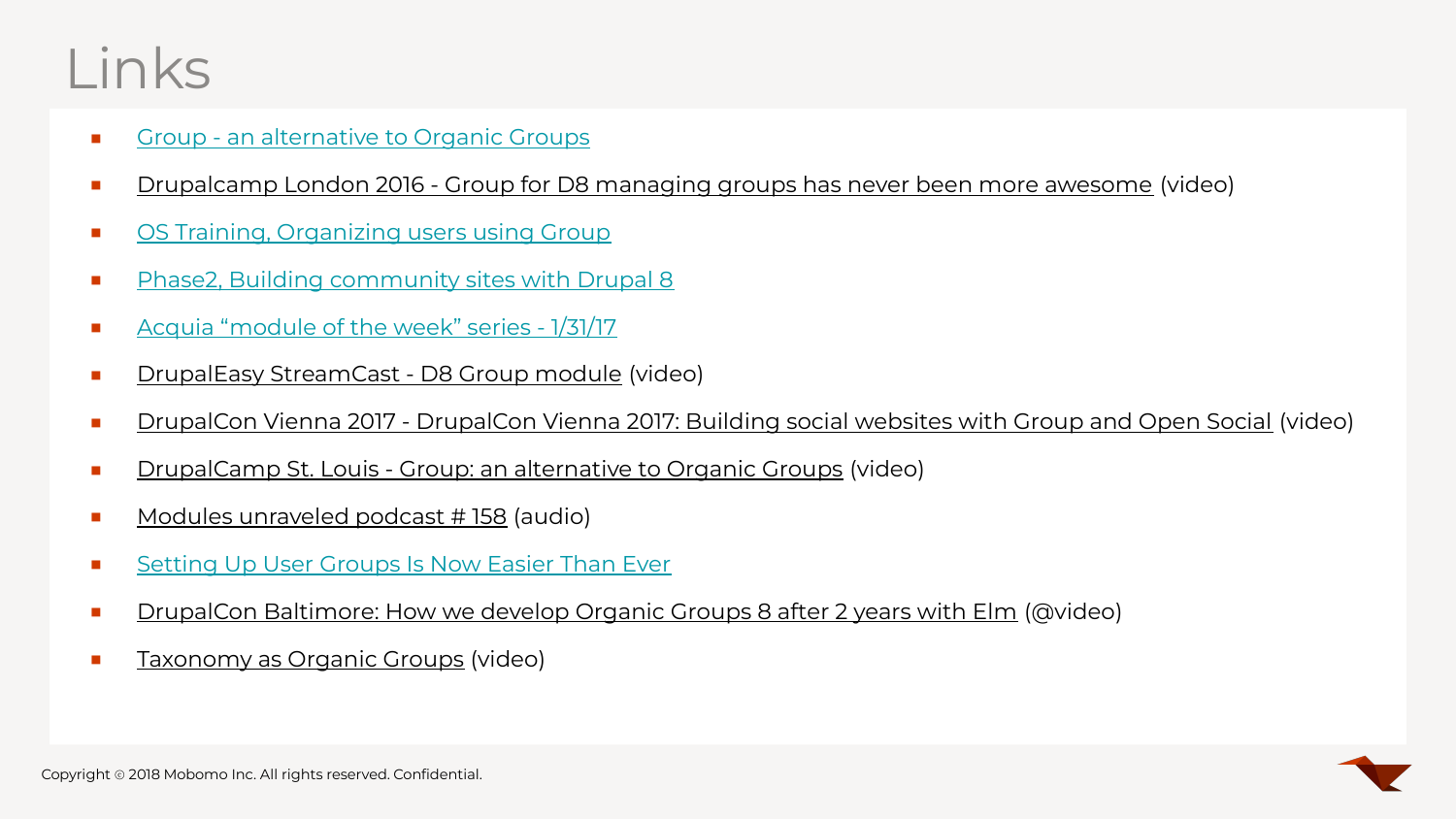

# Links
Group - an alternative to Organic Groups
Drupalcamp London 2016 - Group for D8 managing groups has never been more awesome (video)
OS Training, Organizing users using Group
Phase2, Building community sites with Drupal 8
Acquia “module of the week” series - 1/31/17
DrupalEasy StreamCast - D8 Group module (video)
DrupalCon Vienna 2017 - DrupalCon Vienna 2017: Building social websites with Group and Open Social (video)
DrupalCamp St. Louis - Group: an alternative to Organic Groups (video)
Modules unraveled podcast # 158 (audio)
Setting Up User Groups Is Now Easier Than Ever
DrupalCon Baltimore: How we develop Organic Groups 8 after 2 years with Elm (@video)
Taxonomy as Organic Groups (video)